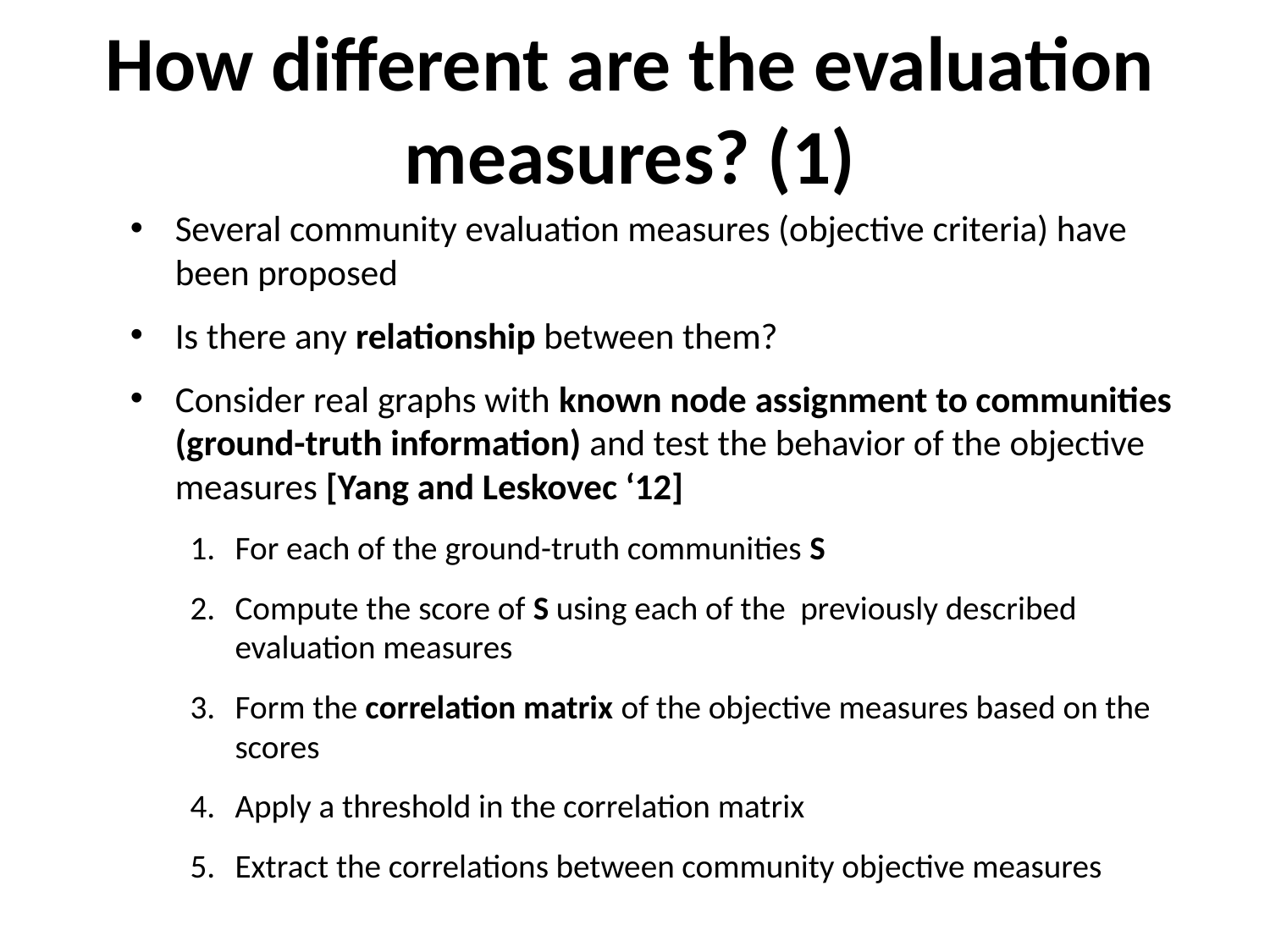

# How different are the evaluation measures? (1)
Several community evaluation measures (objective criteria) have been proposed
Is there any relationship between them?
Consider real graphs with known node assignment to communities (ground-truth information) and test the behavior of the objective measures [Yang and Leskovec ‘12]
For each of the ground-truth communities S
Compute the score of S using each of the  previously described evaluation measures
Form the correlation matrix of the objective measures based on the scores
Apply a threshold in the correlation matrix
Extract the correlations between community objective measures